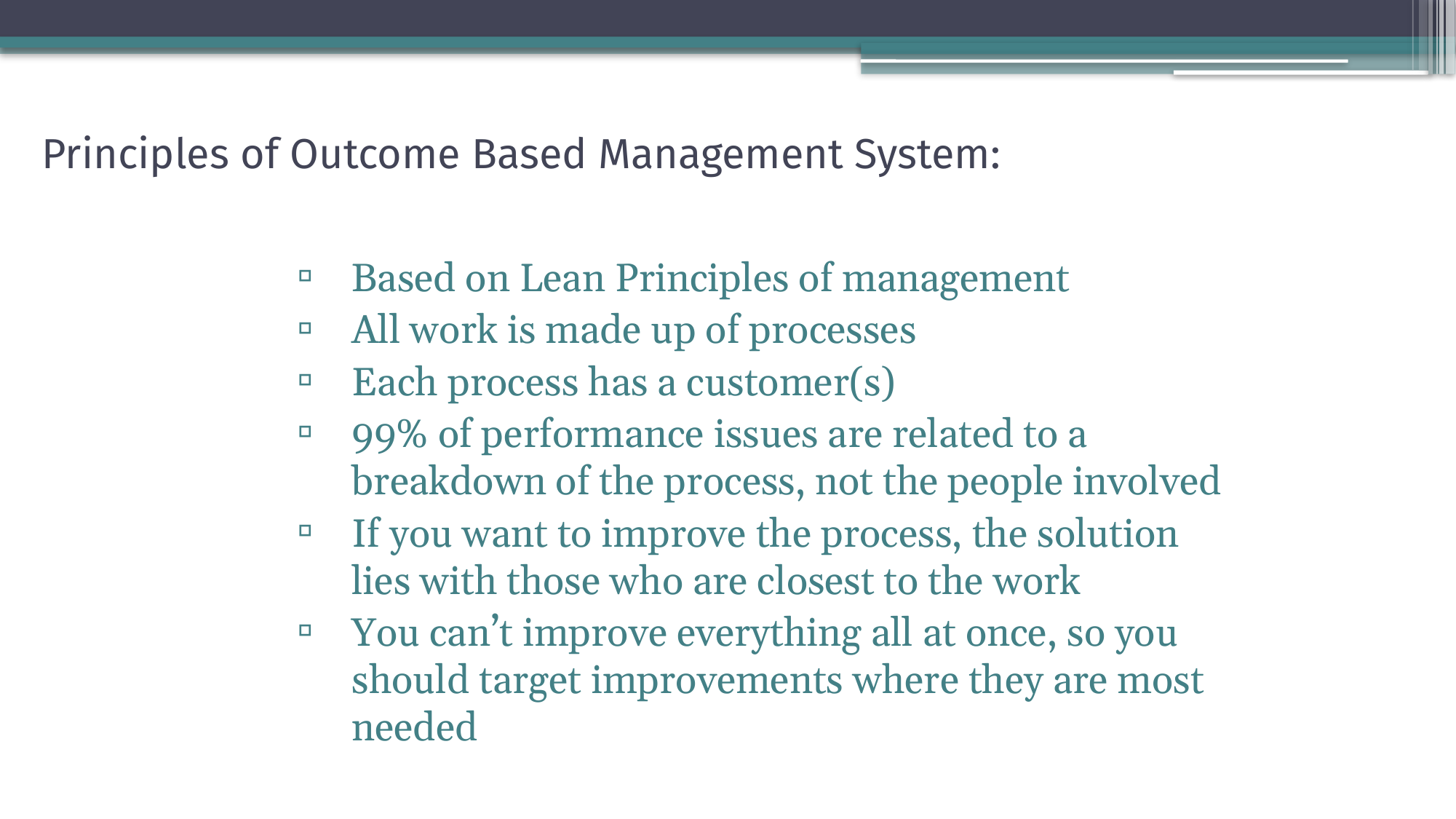

# Principles of Outcome Based Management System:
Based on Lean Principles of management
All work is made up of processes
Each process has a customer(s)
99% of performance issues are related to a breakdown of the process, not the people involved
If you want to improve the process, the solution lies with those who are closest to the work
You can’t improve everything all at once, so you should target improvements where they are most needed